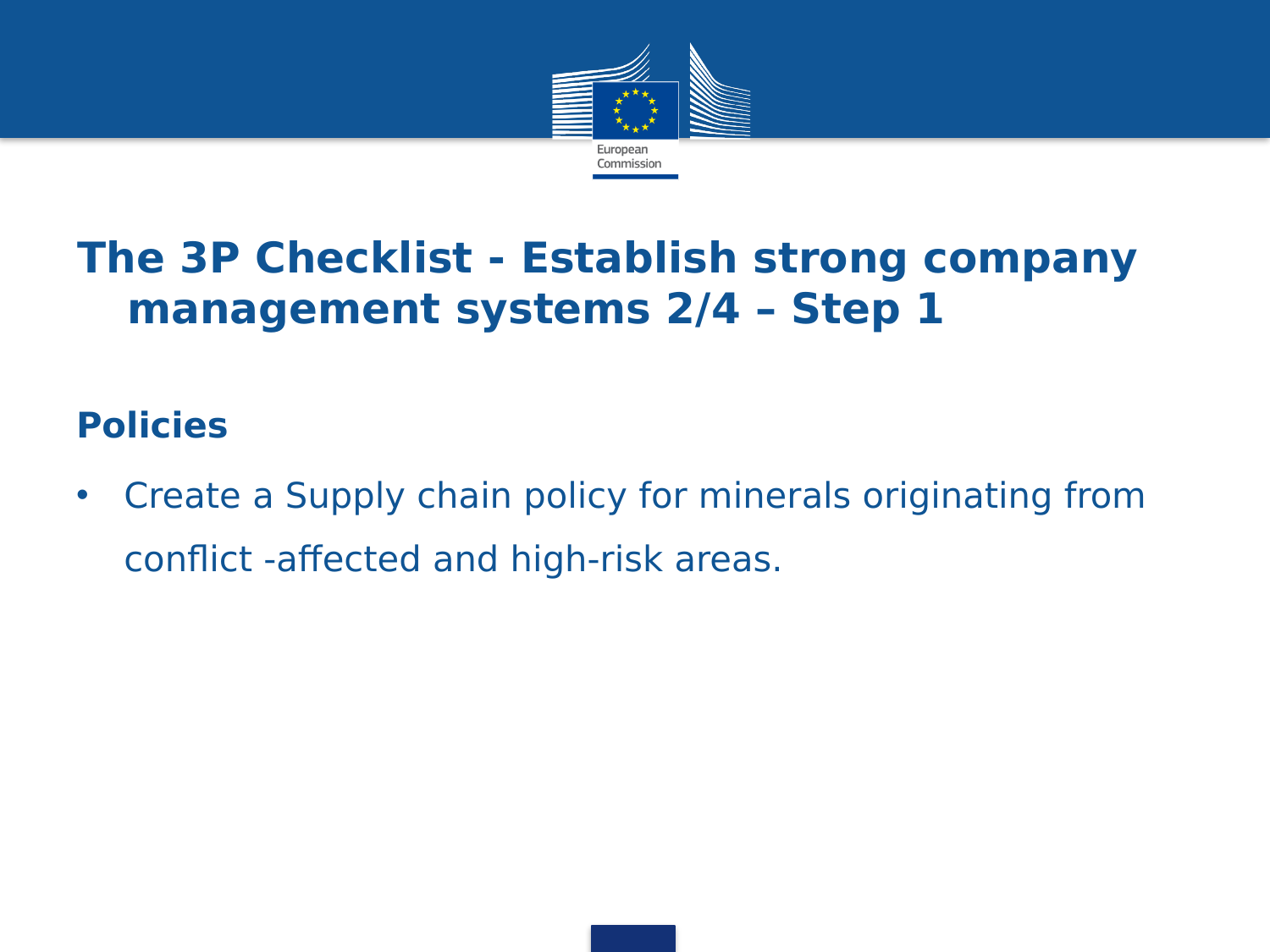

# The 3P Checklist - Establish strong company management systems 2/4 – Step 1
Policies
Create a Supply chain policy for minerals originating from conflict -affected and high-risk areas.